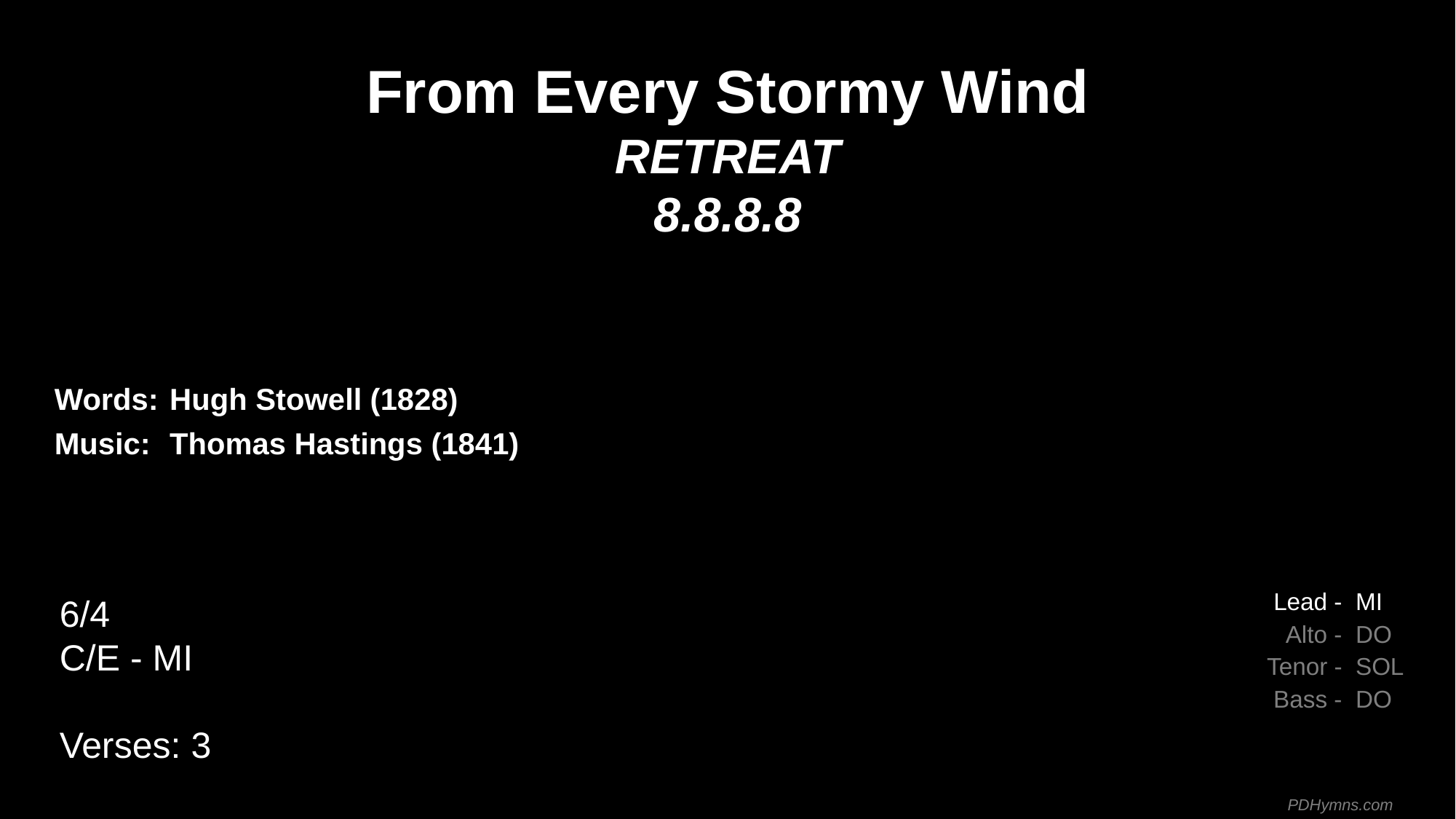

From Every Stormy Wind
RETREAT
8.8.8.8

| Words: | Hugh Stowell (1828) |
| --- | --- |
| Music: | Thomas Hastings (1841) |
|  |  |
|  |  |
6/4
C/E - MI

Verses: 3
| Lead - | MI |
| --- | --- |
| Alto - | DO |
| Tenor - | SOL |
| Bass - | DO |
PDHymns.com